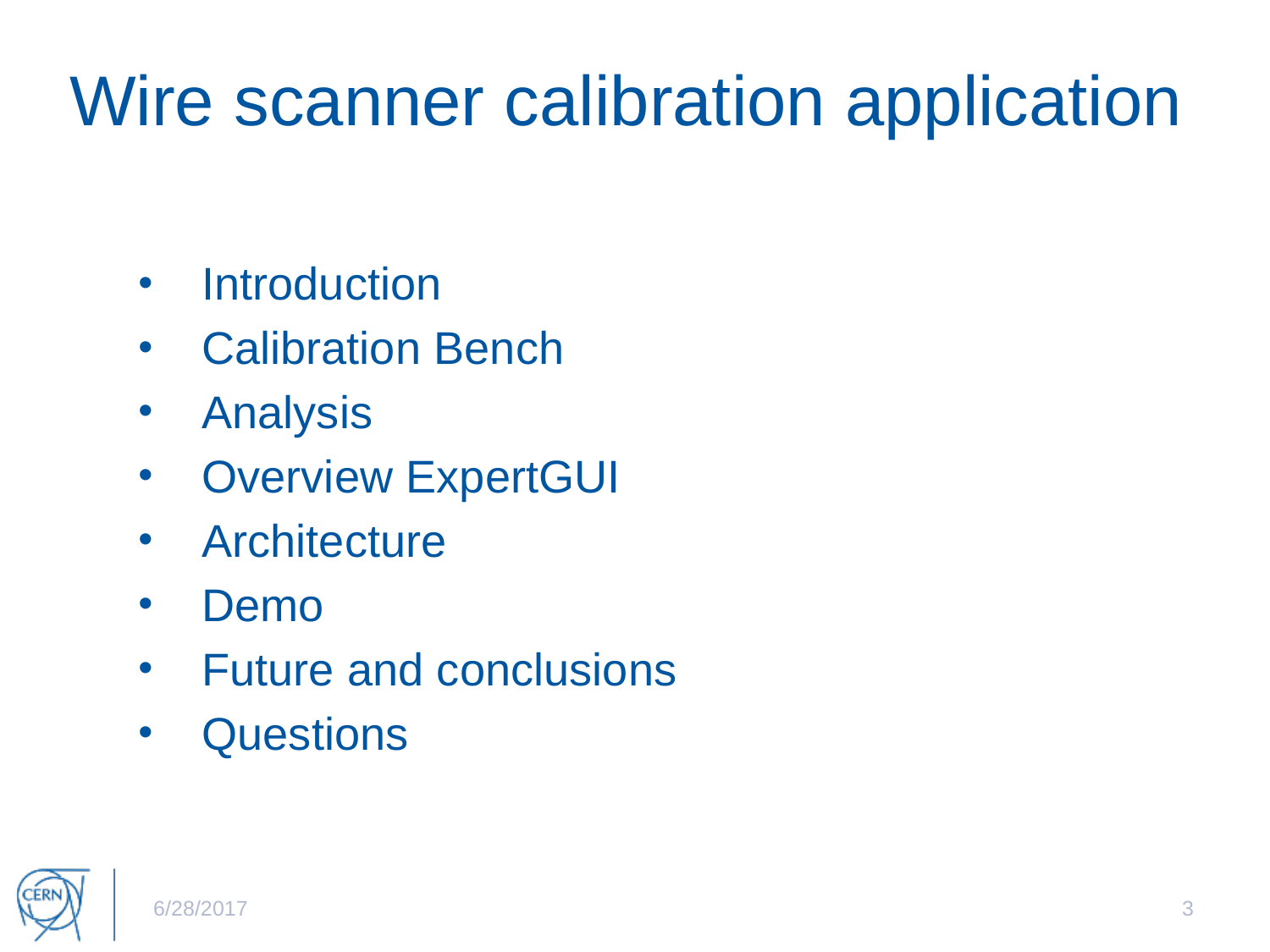

# Wire scanner calibration application

Introduction
Calibration Bench
Analysis
Overview ExpertGUI
Architecture
Demo
Future and conclusions
Questions

6/28/2017
3